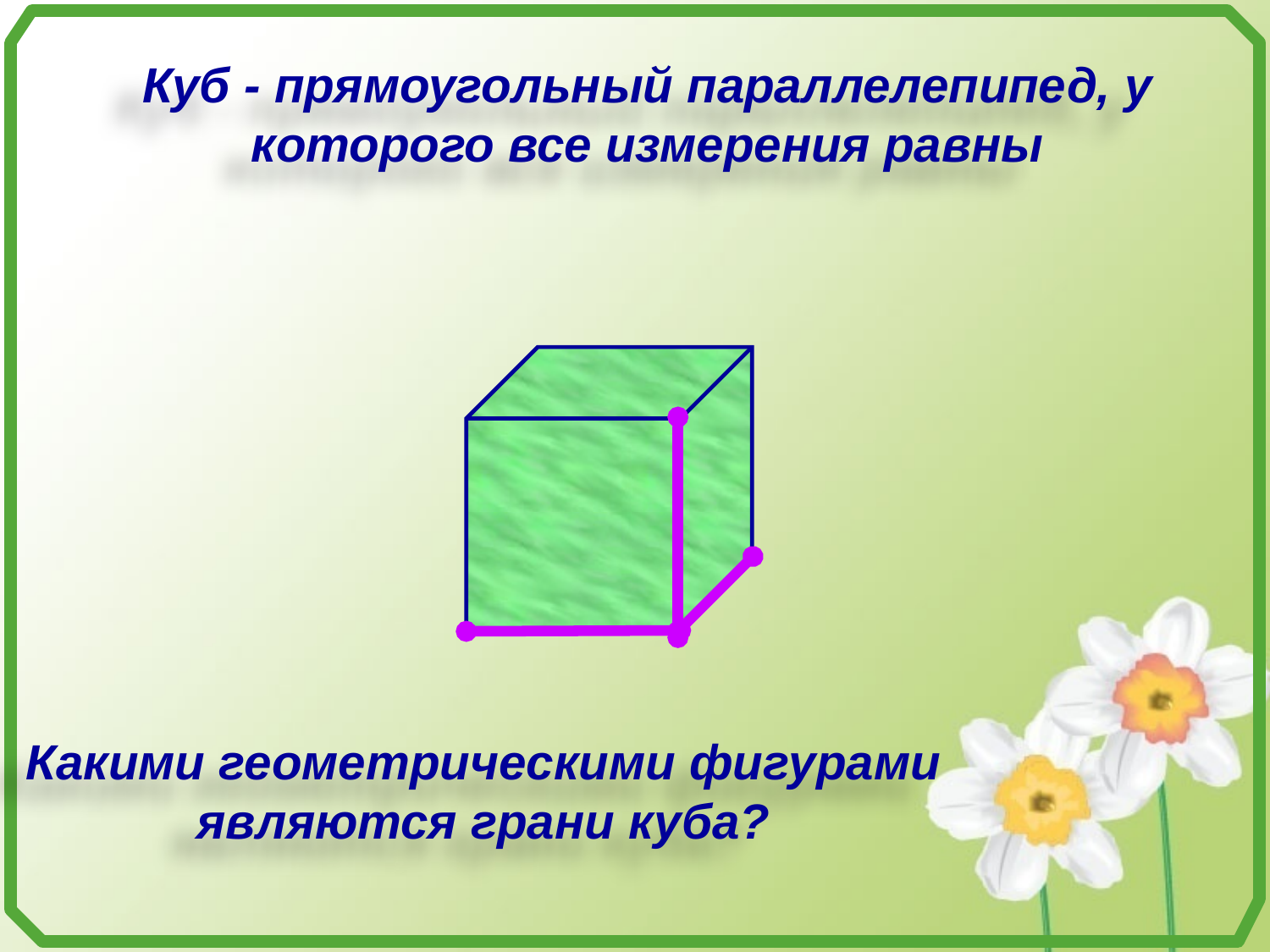

Куб - прямоугольный параллелепипед, у которого все измерения равны

Какими геометрическими фигурами являются грани куба?